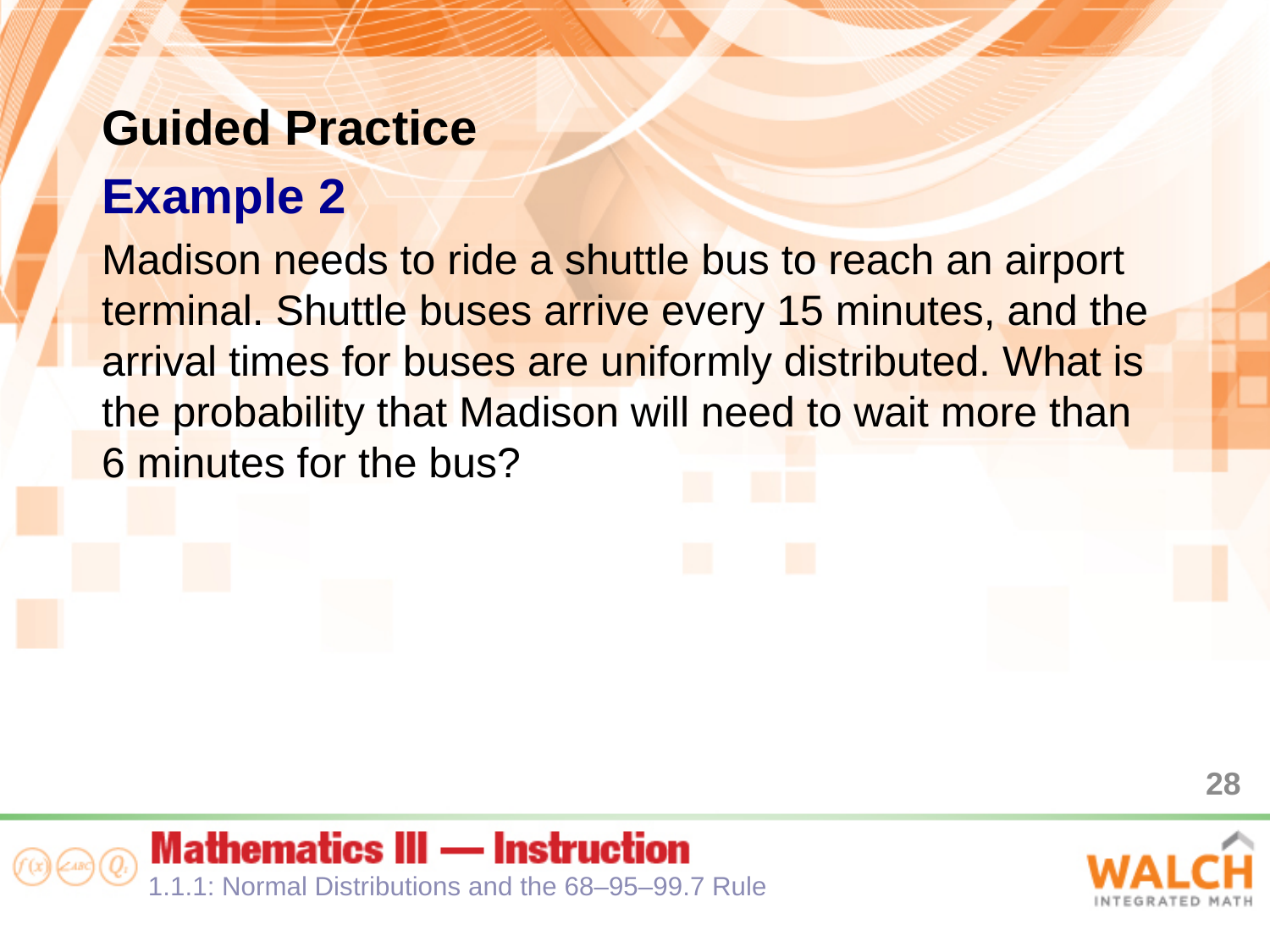

Guided Practice
Example 2
Madison needs to ride a shuttle bus to reach an airport terminal. Shuttle buses arrive every 15 minutes, and the arrival times for buses are uniformly distributed. What is the probability that Madison will need to wait more than 6 minutes for the bus?
28
1.1.1: Normal Distributions and the 68–95–99.7 Rule